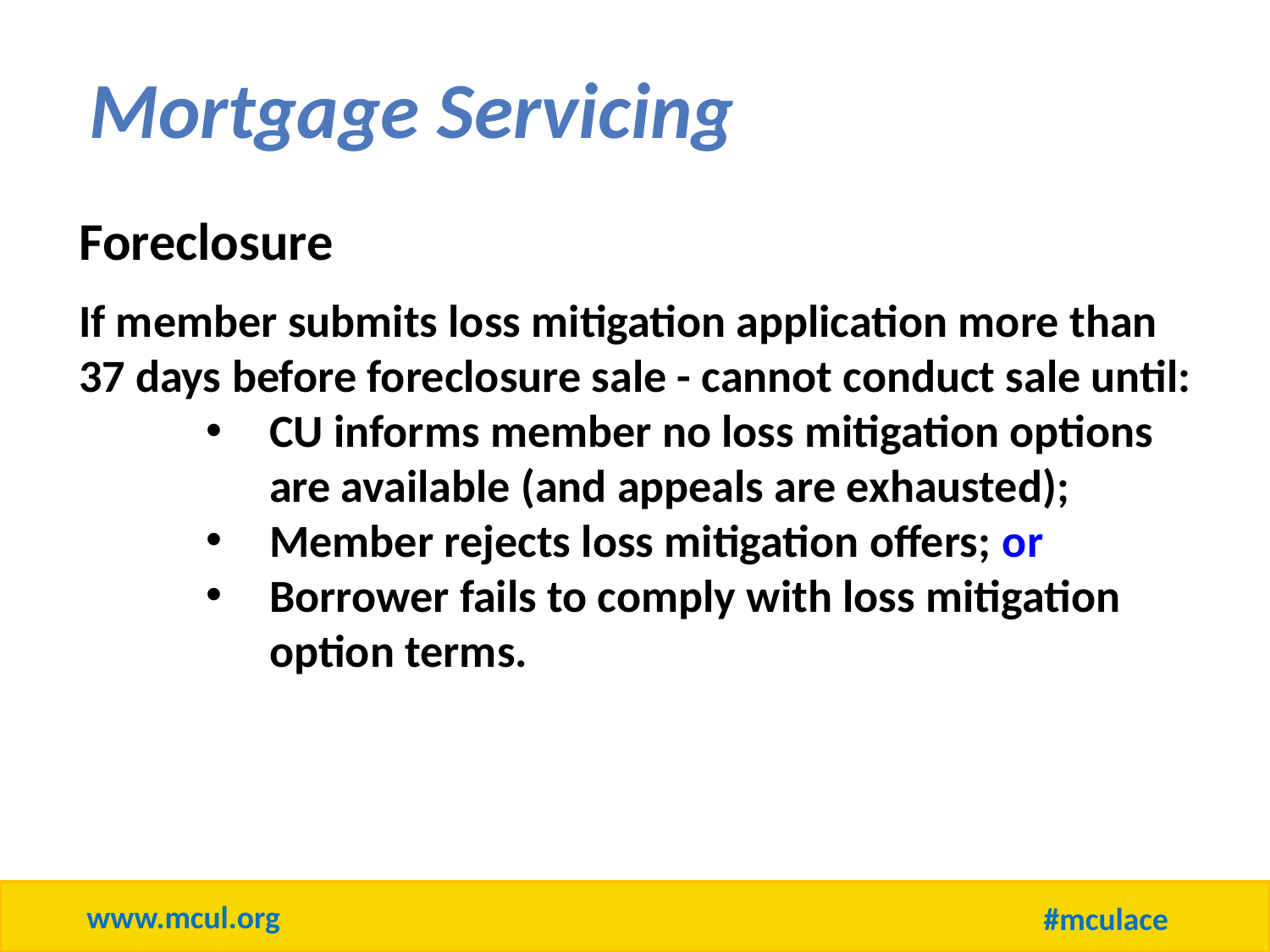

Mortgage Servicing
Foreclosure

If member submits loss mitigation application more than 37 days before foreclosure sale - cannot conduct sale until:
CU informs member no loss mitigation options are available (and appeals are exhausted);
Member rejects loss mitigation offers; or
Borrower fails to comply with loss mitigation option terms.

www.mcul.org
#mculace